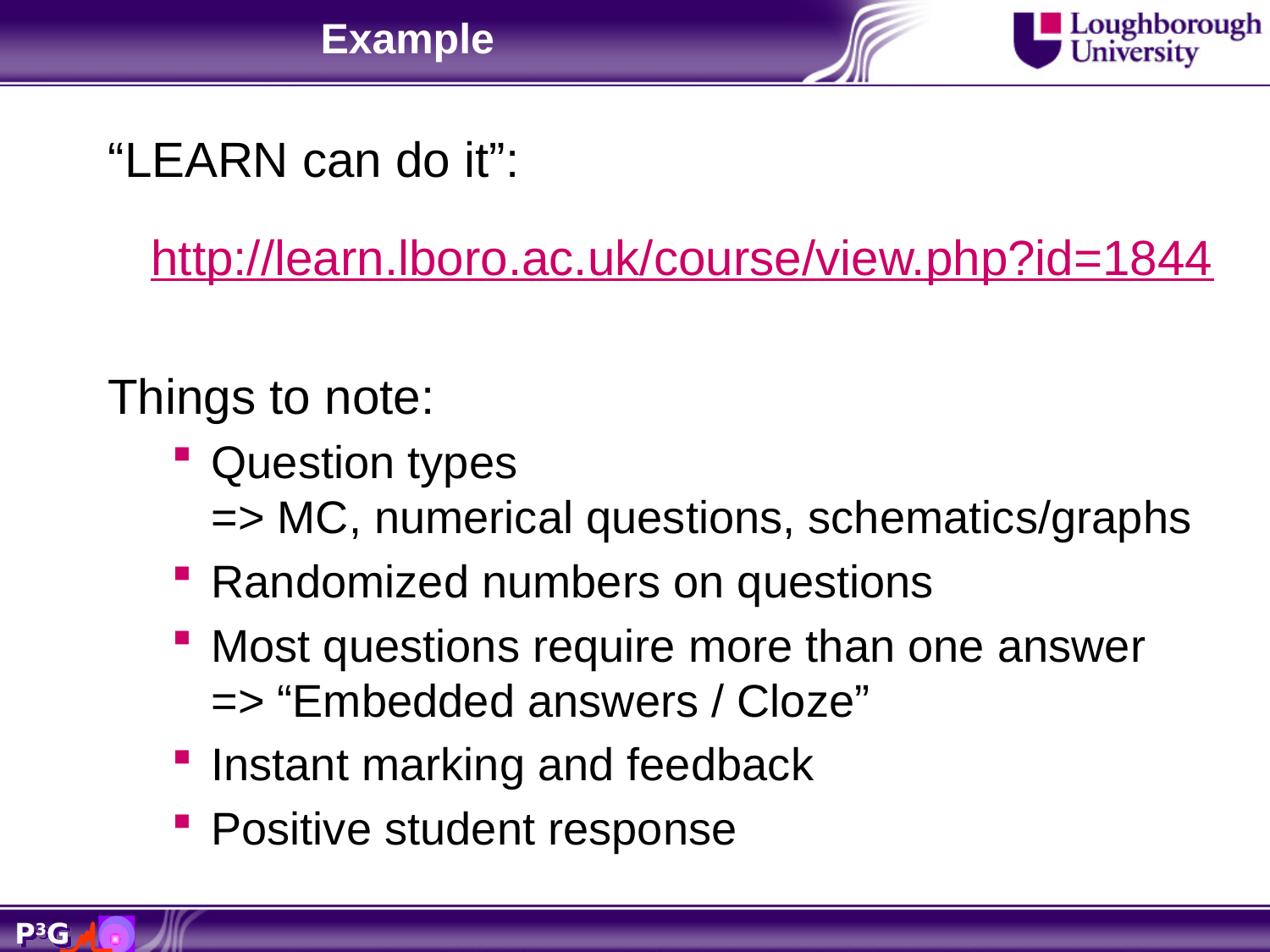

# Example
“LEARN can do it”:

http://learn.lboro.ac.uk/course/view.php?id=1844

Things to note:
Question types
=> MC, numerical questions, schematics/graphs
Randomized numbers on questions
Most questions require more than one answer
=> “Embedded answers / Cloze”
Instant marking and feedback
Positive student response